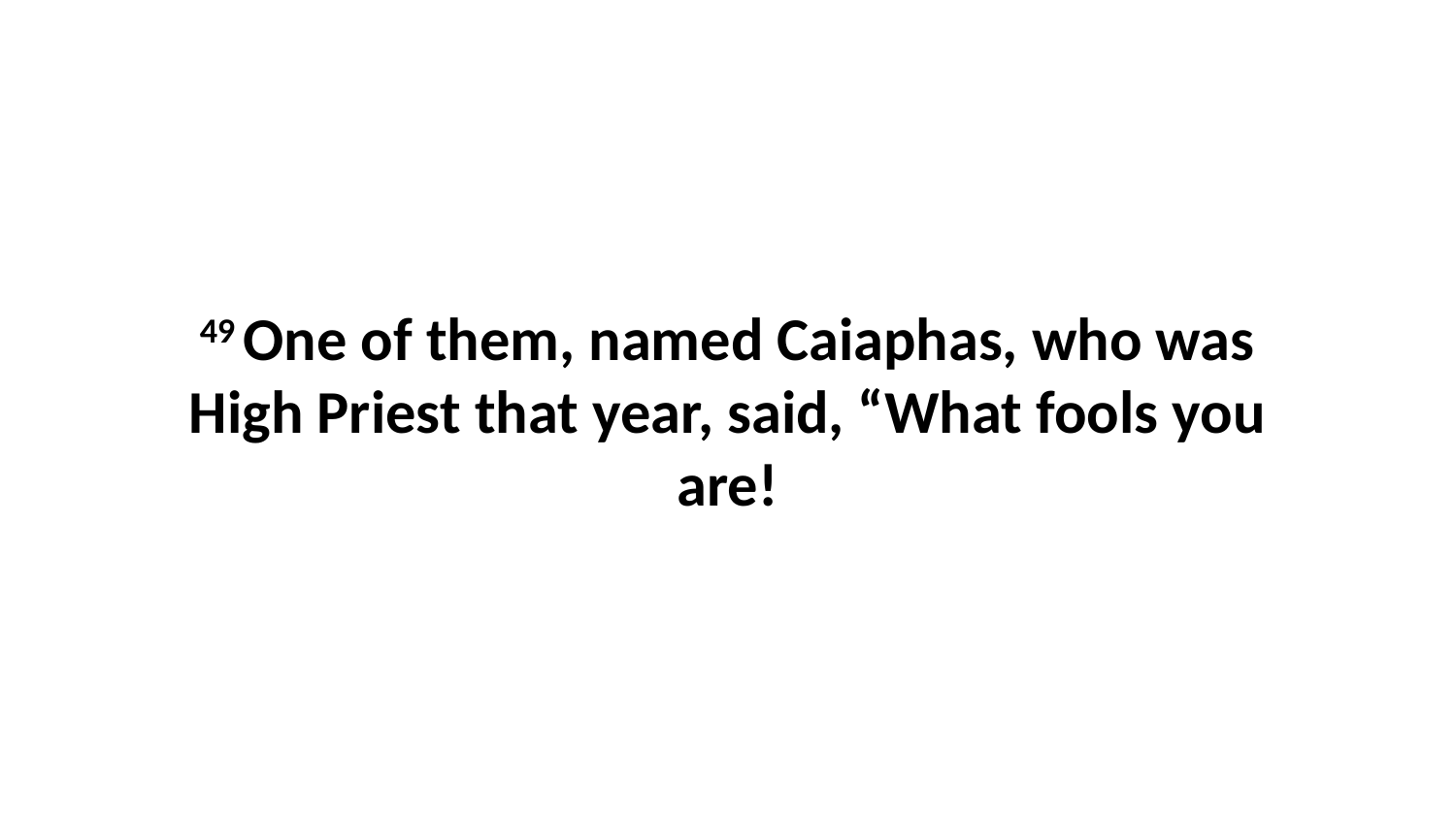

49 One of them, named Caiaphas, who was High Priest that year, said, “What fools you are!